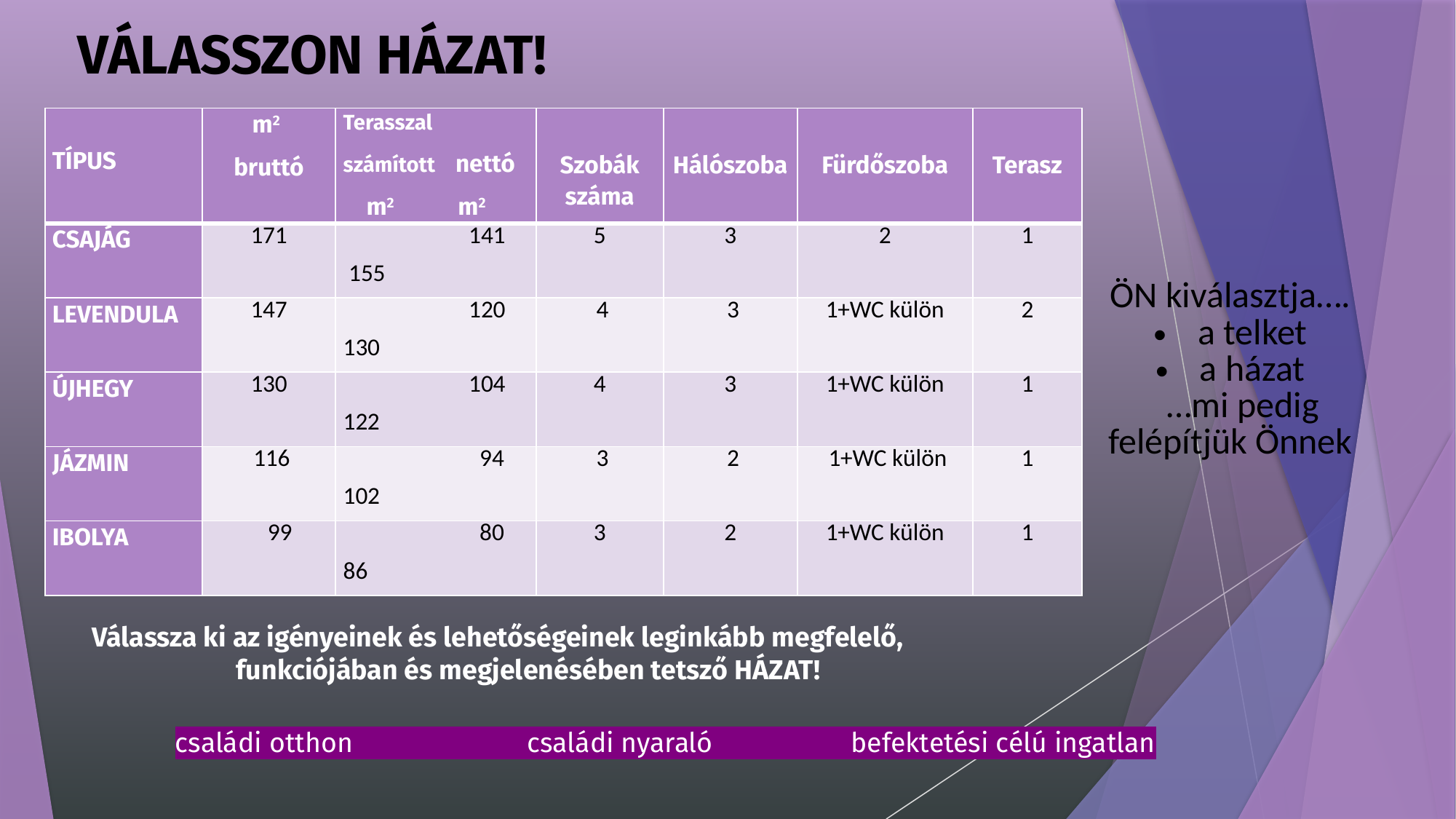

# VÁLASSZON HÁZAT!

| TÍPUS | m2 bruttó | Terasszal számított nettó m2 m2 | Szobák száma | Hálószoba | Fürdőszoba | Terasz |
| --- | --- | --- | --- | --- | --- | --- |
| CSAJÁG | 171 | 141 155 | 5 | 3 | 2 | 1 |
| LEVENDULA | 147 | 120 130 | 4 | 3 | 1+WC külön | 2 |
| ÚJHEGY | 130 | 104 122 | 4 | 3 | 1+WC külön | 1 |
| JÁZMIN | 116 | 94 102 | 3 | 2 | 1+WC külön | 1 |
| IBOLYA | 99 | 80 86 | 3 | 2 | 1+WC külön | 1 |
ÖN kiválasztja….
a telket
a házat
   …mi pedig felépítjük Önnek
Válassza ki az igényeinek és lehetőségeinek leginkább megfelelő,
                      funkciójában és megjelenésében tetsző HÁZAT!
családi otthon                        családi nyaraló                   befektetési célú ingatlan